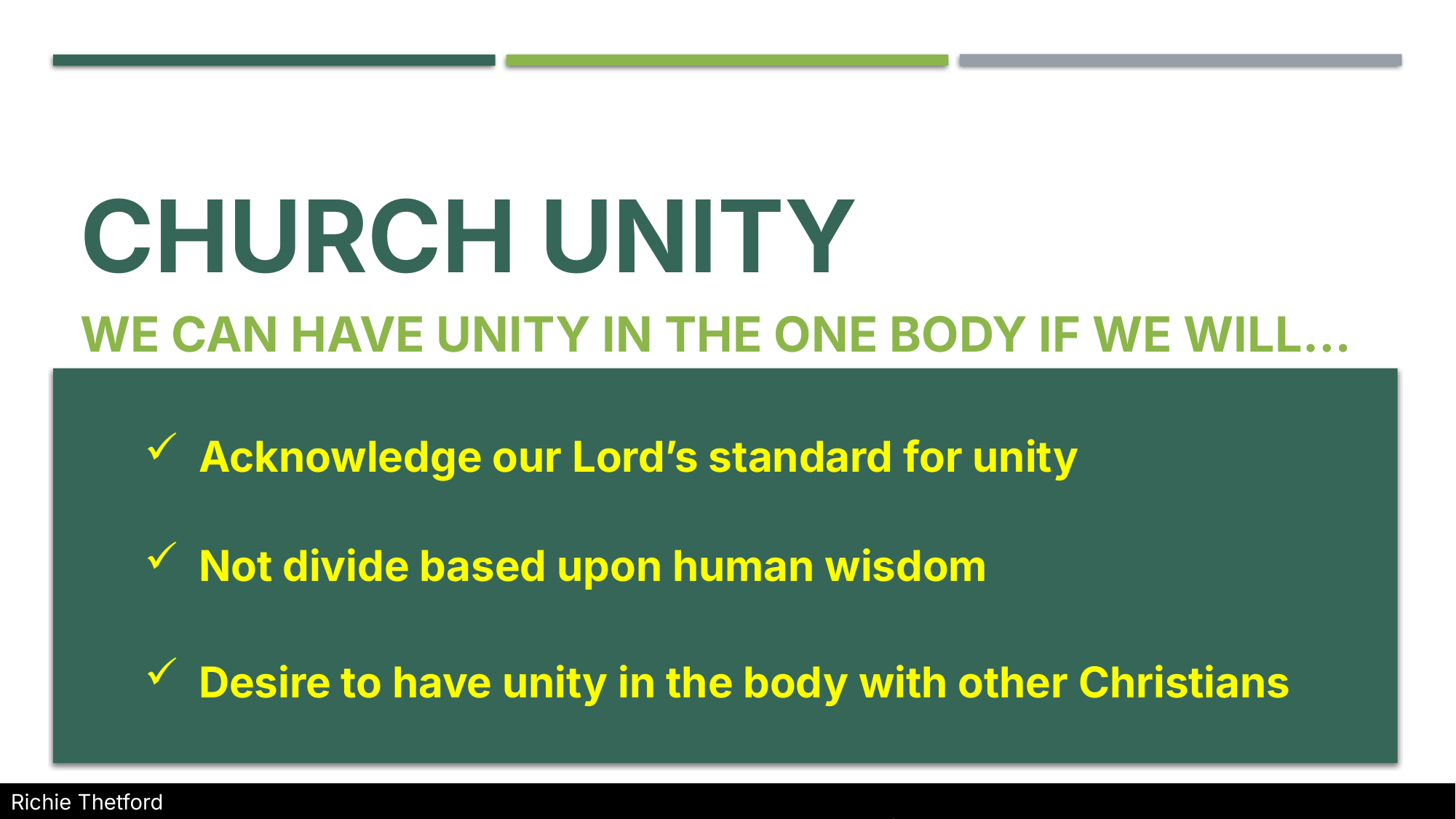

# Church unity
We can have unity in the one body if we will…
Acknowledge our Lord’s standard for unity
Not divide based upon human wisdom
Desire to have unity in the body with other Christians
Richie Thetford																			   www.thetfordcountry.com